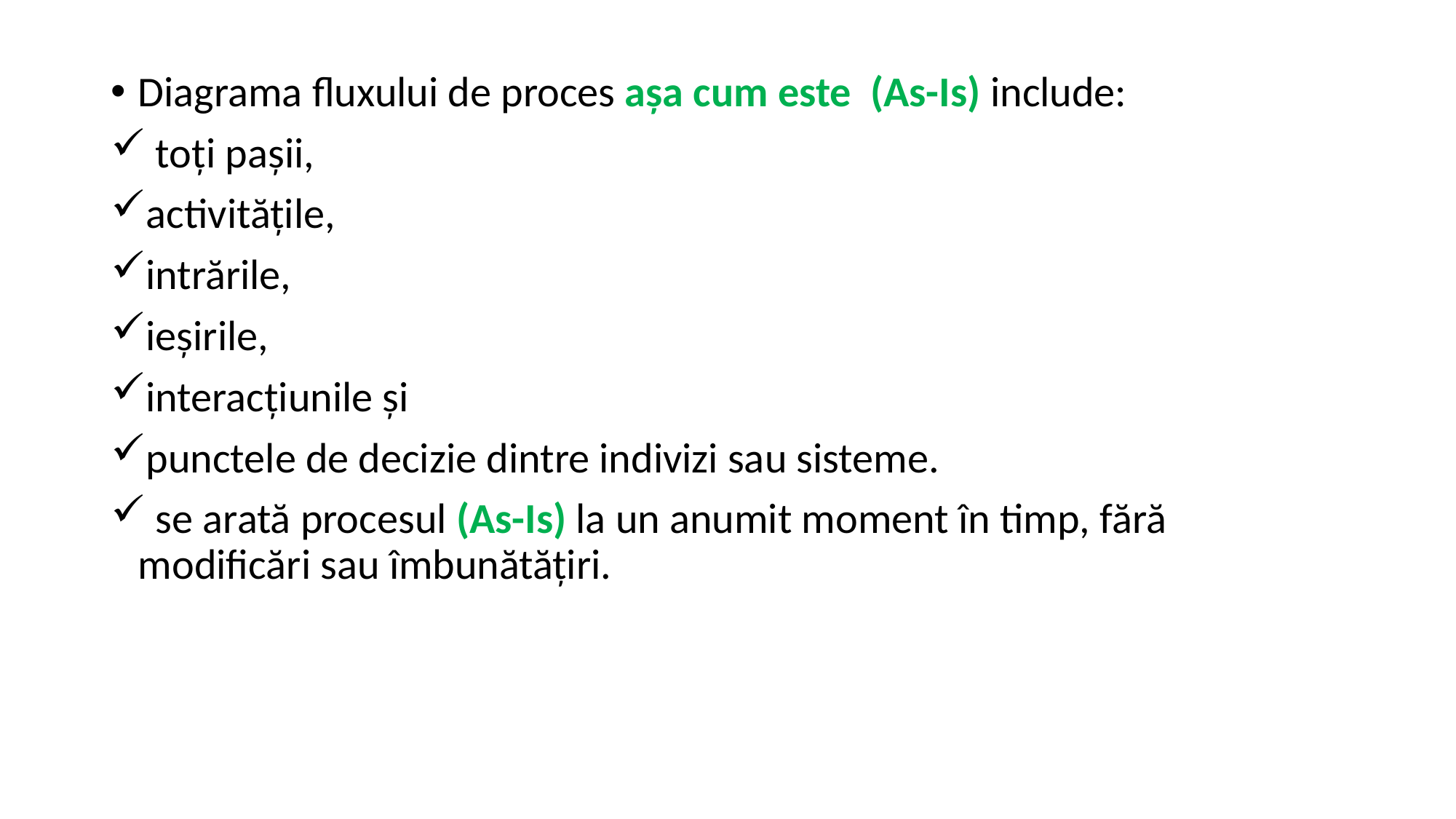

Diagrama fluxului de proces așa cum este  (As-Is) include:
 toți pașii,
activitățile,
intrările,
ieșirile,
interacțiunile și
punctele de decizie dintre indivizi sau sisteme.
 se arată procesul (As-Is) la un anumit moment în timp, fără modificări sau îmbunătățiri.